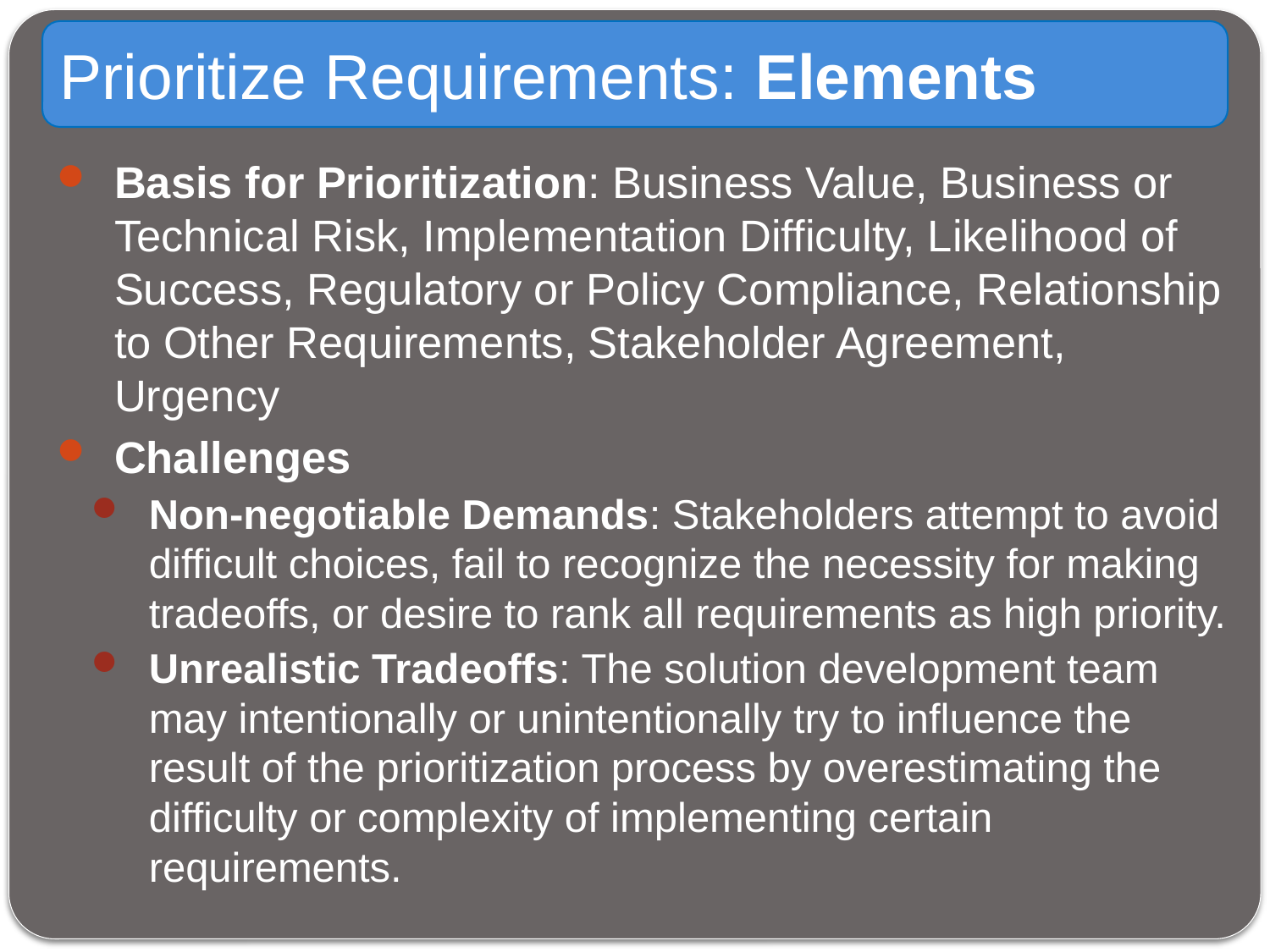

Prioritize Requirements: Elements
Basis for Prioritization: Business Value, Business or Technical Risk, Implementation Difficulty, Likelihood of Success, Regulatory or Policy Compliance, Relationship to Other Requirements, Stakeholder Agreement, Urgency
Challenges
Non-negotiable Demands: Stakeholders attempt to avoid difficult choices, fail to recognize the necessity for making tradeoffs, or desire to rank all requirements as high priority.
Unrealistic Tradeoffs: The solution development team may intentionally or unintentionally try to influence the result of the prioritization process by overestimating the difficulty or complexity of implementing certain requirements.